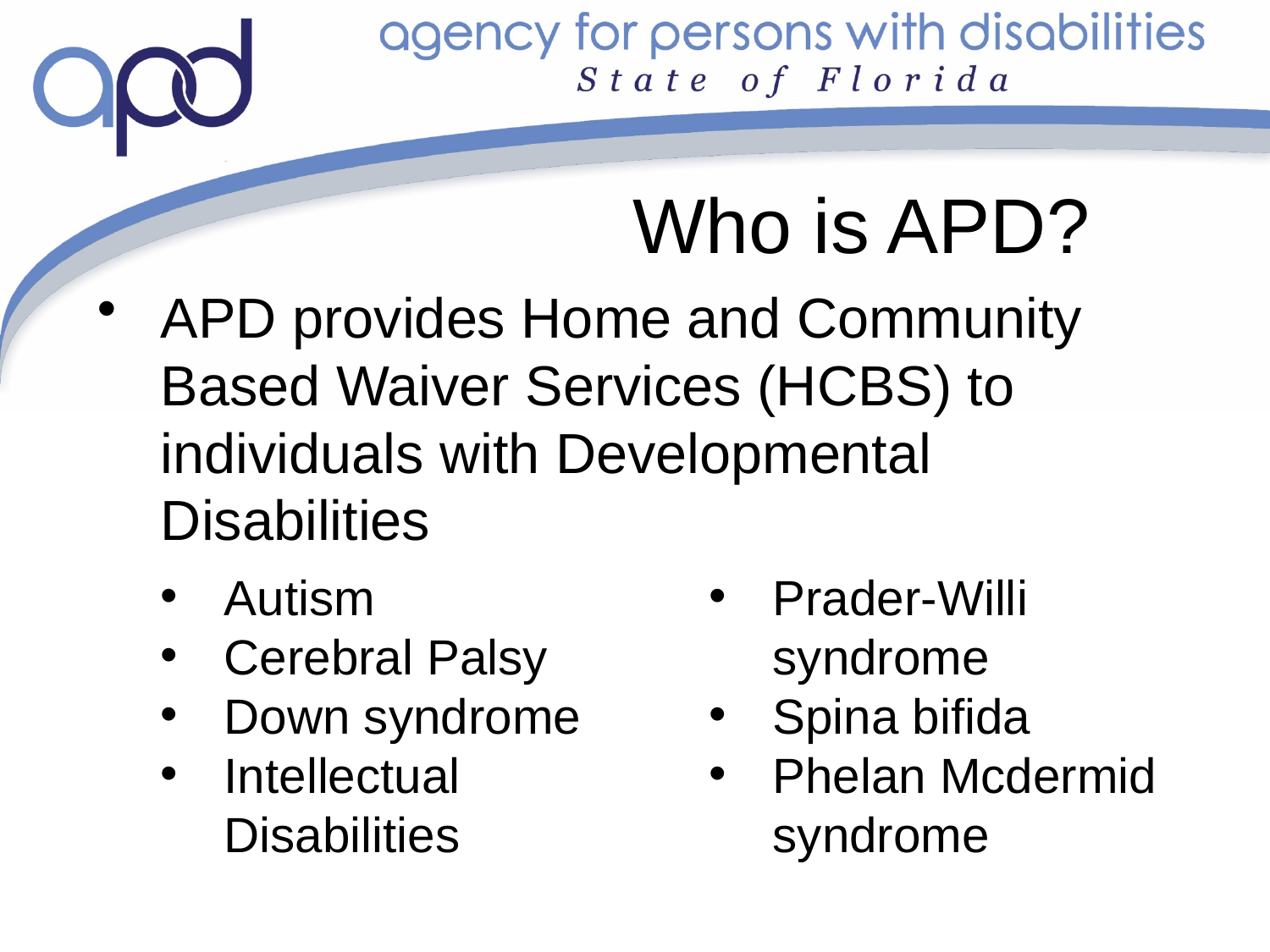

# Who is APD?
APD provides Home and Community Based Waiver Services (HCBS) to individuals with Developmental Disabilities
Autism
Cerebral Palsy
Down syndrome
Intellectual Disabilities

Prader-Willi syndrome
Spina bifida
Phelan Mcdermid syndrome